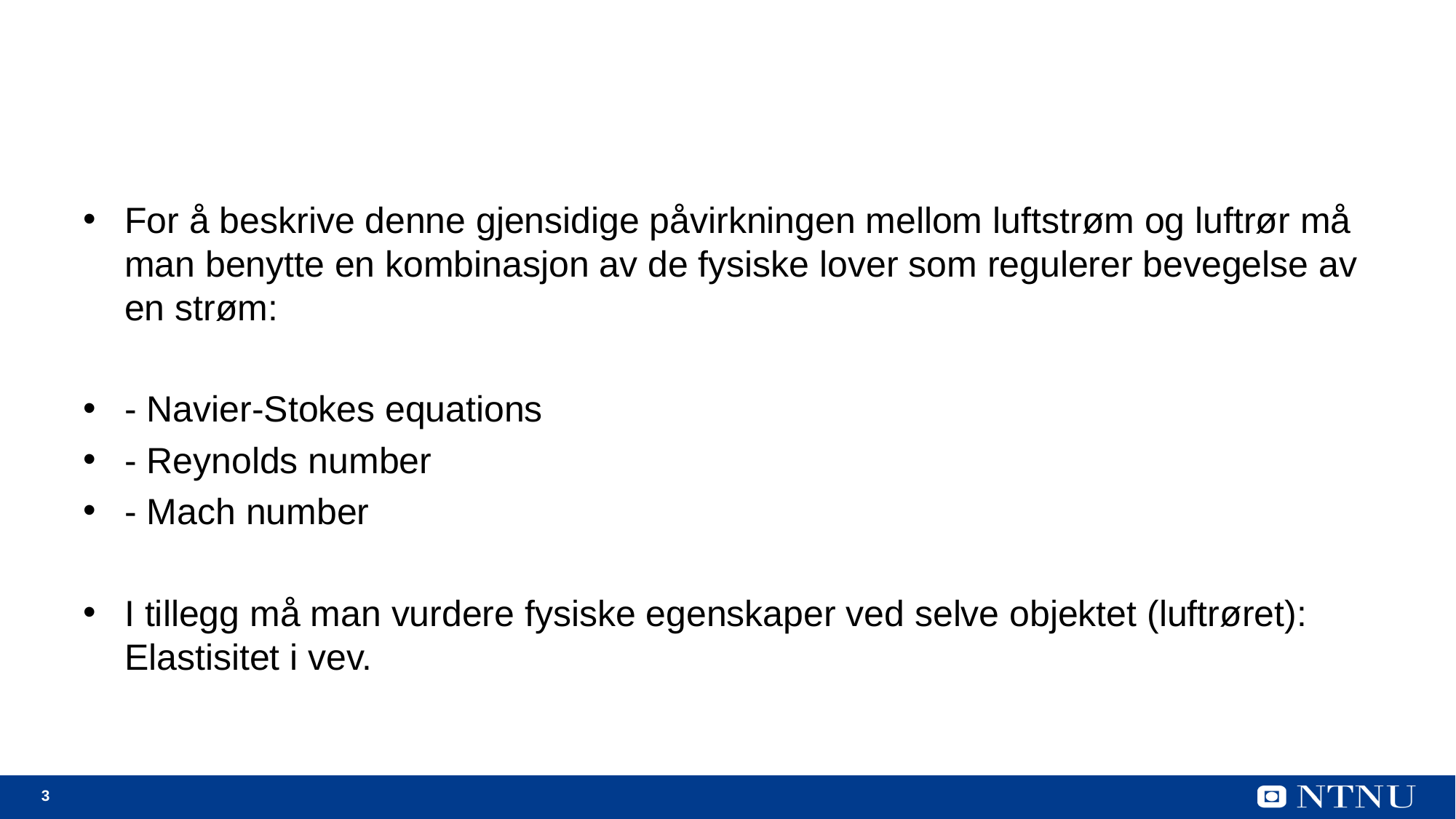

#
For å beskrive denne gjensidige påvirkningen mellom luftstrøm og luftrør må man benytte en kombinasjon av de fysiske lover som regulerer bevegelse av en strøm:

- Navier-Stokes equations
- Reynolds number
- Mach number

I tillegg må man vurdere fysiske egenskaper ved selve objektet (luftrøret): Elastisitet i vev.